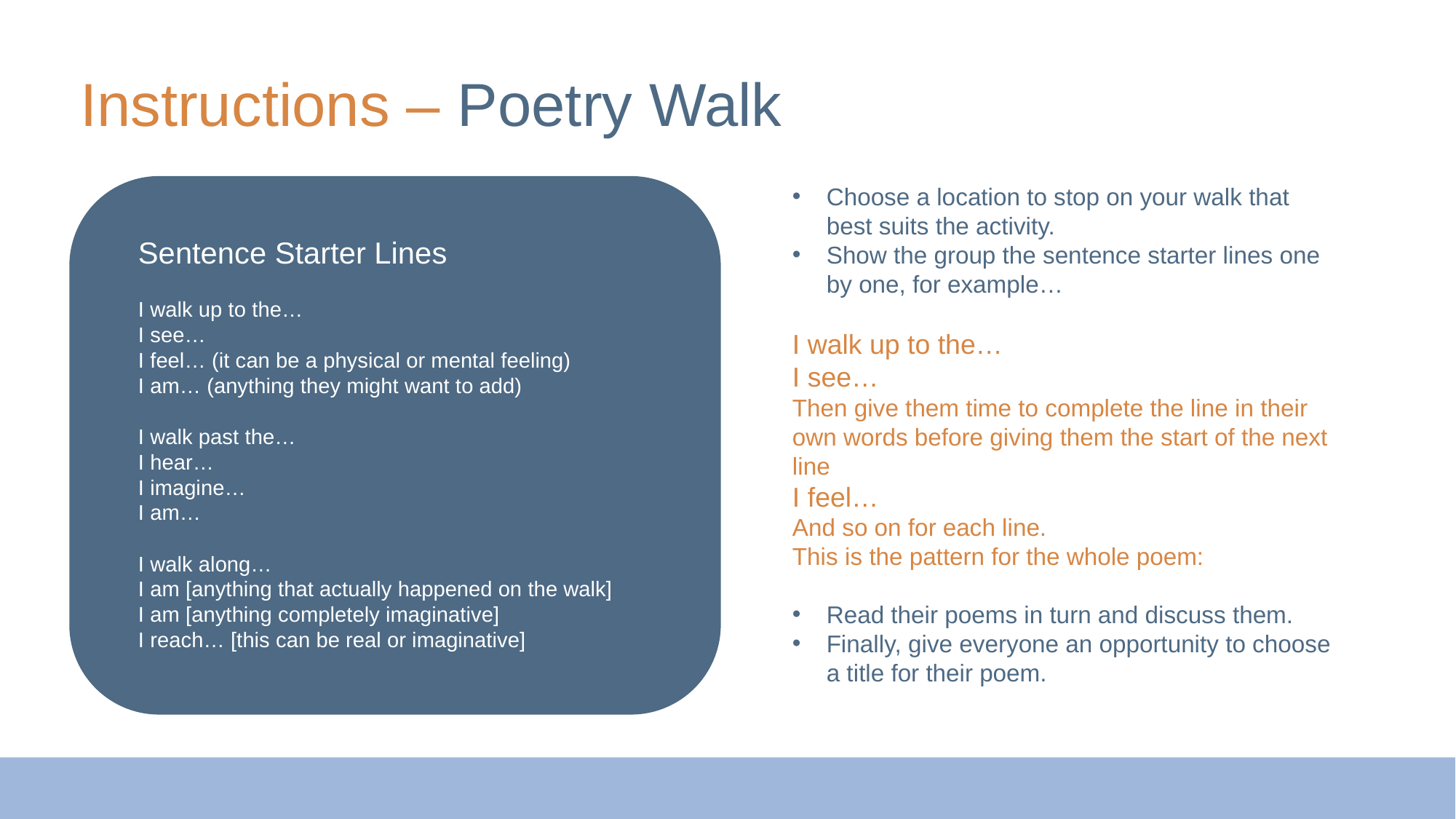

Instructions – Poetry Walk

Choose a location to stop on your walk that best suits the activity.
Show the group the sentence starter lines one by one, for example…

I walk up to the…
I see…
Then give them time to complete the line in their own words before giving them the start of the next line
I feel…
And so on for each line.
This is the pattern for the whole poem:

Read their poems in turn and discuss them.
Finally, give everyone an opportunity to choose a title for their poem.

Sentence Starter Lines

I walk up to the…
I see…
I feel… (it can be a physical or mental feeling)
I am… (anything they might want to add)

I walk past the…
I hear…
I imagine…
I am…

I walk along…
I am [anything that actually happened on the walk]
I am [anything completely imaginative]
I reach… [this can be real or imaginative]